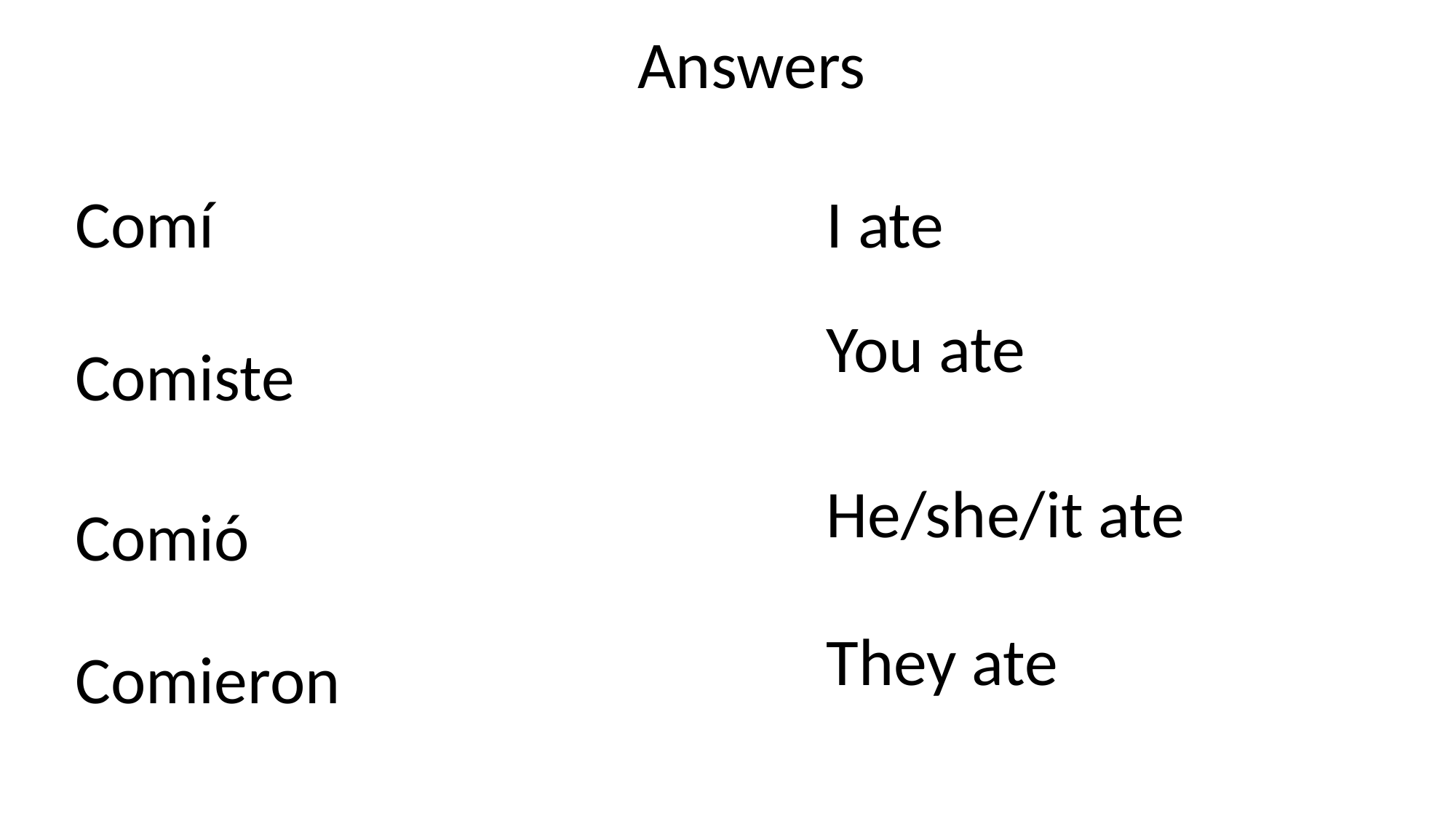

Answers
# Comí
I ate
You ate
Comiste
He/she/it ate
Comió
They ate
Comieron